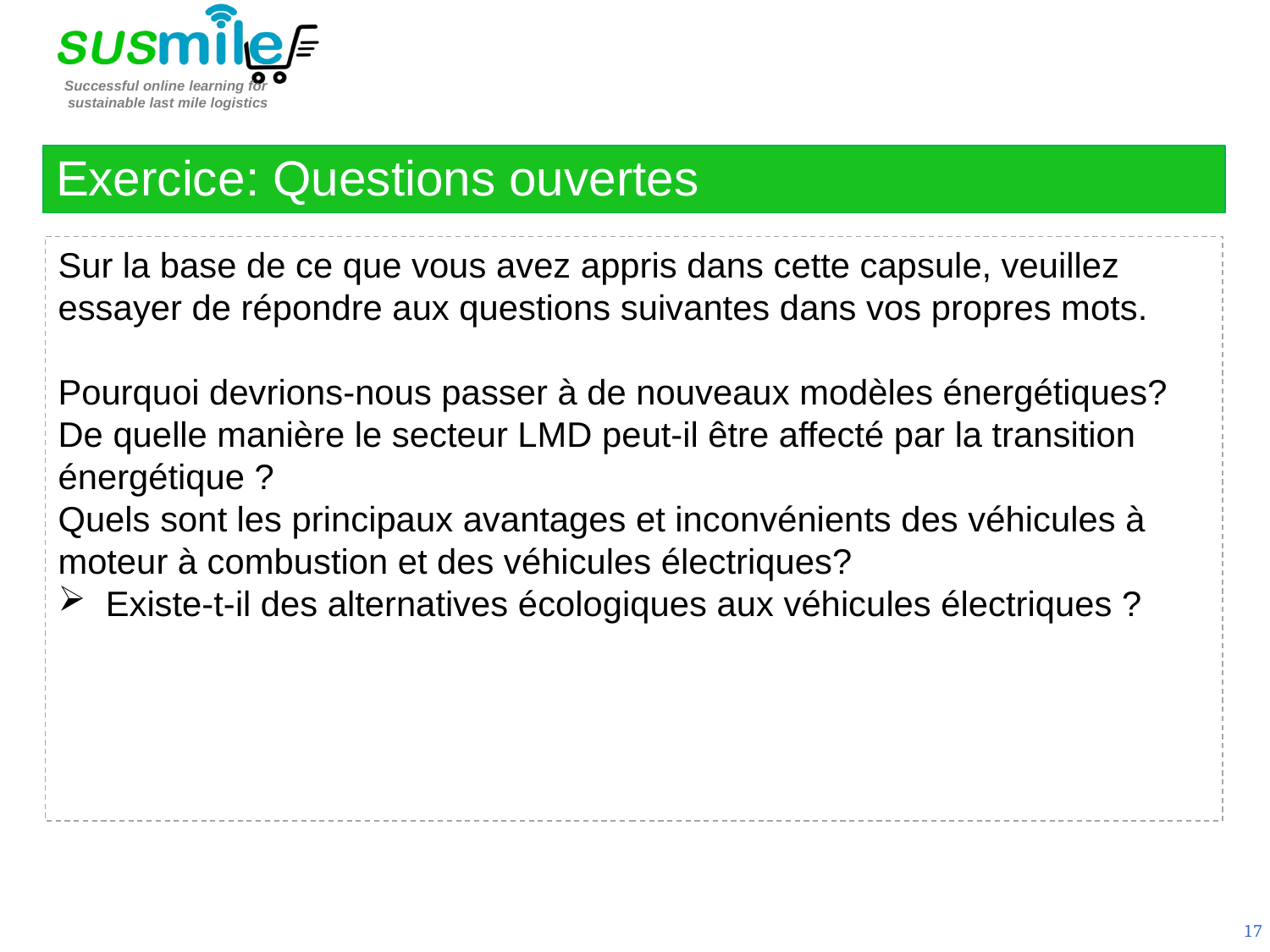

Exercice: Questions ouvertes
Sur la base de ce que vous avez appris dans cette capsule, veuillez essayer de répondre aux questions suivantes dans vos propres mots.

Pourquoi devrions-nous passer à de nouveaux modèles énergétiques?
De quelle manière le secteur LMD peut-il être affecté par la transition énergétique ?
Quels sont les principaux avantages et inconvénients des véhicules à moteur à combustion et des véhicules électriques?
Existe-t-il des alternatives écologiques aux véhicules électriques ?
17